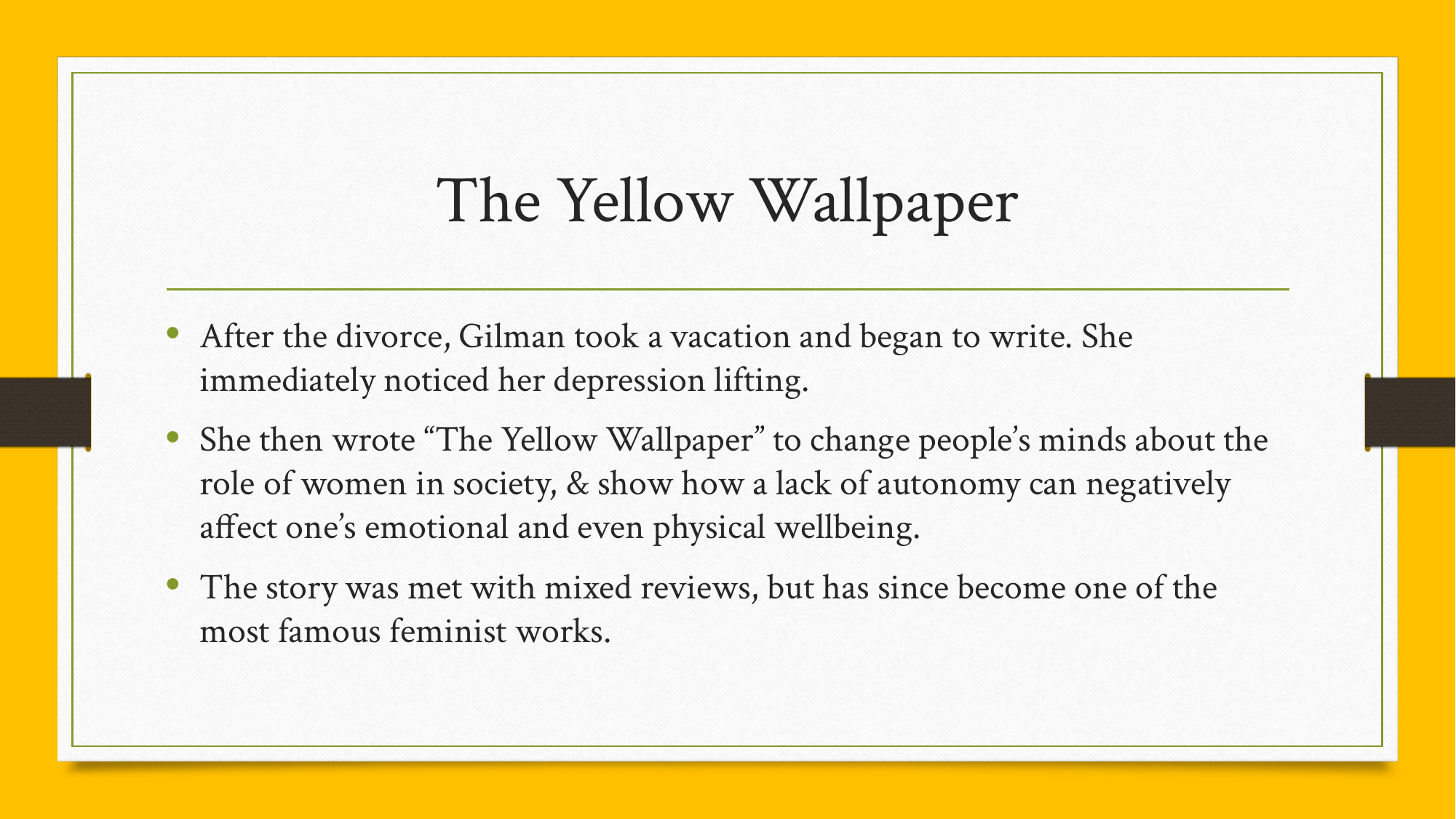

# The Yellow Wallpaper
After the divorce, Gilman took a vacation and began to write. She immediately noticed her depression lifting.
She then wrote “The Yellow Wallpaper” to change people’s minds about the role of women in society, & show how a lack of autonomy can negatively affect one’s emotional and even physical wellbeing.
The story was met with mixed reviews, but has since become one of the most famous feminist works.